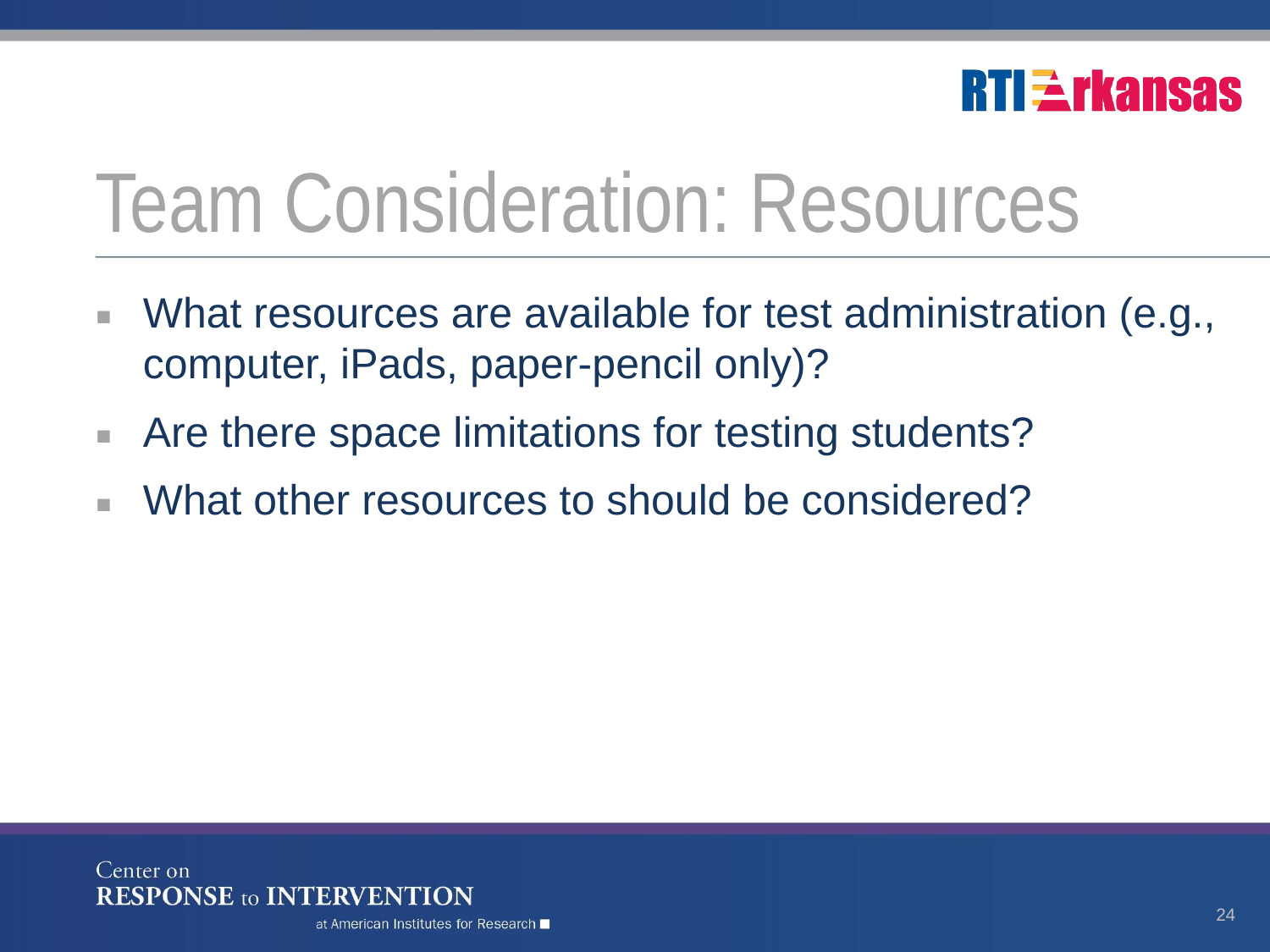

# Team Consideration: Resources
What resources are available for test administration (e.g., computer, iPads, paper-pencil only)?
Are there space limitations for testing students?
What other resources to should be considered?
24